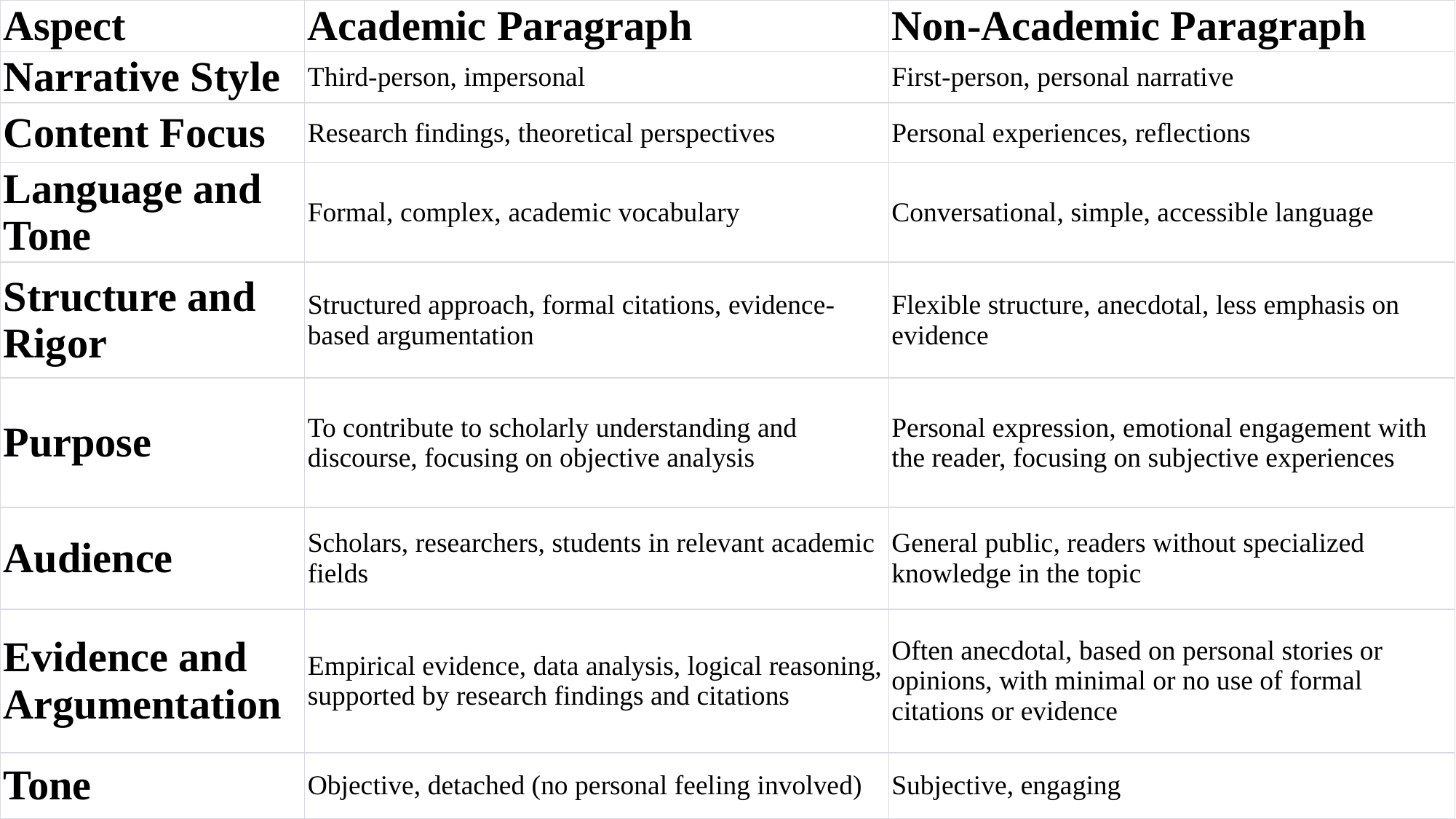

| Aspect | Academic Paragraph | Non-Academic Paragraph |
| --- | --- | --- |
| Narrative Style | Third-person, impersonal | First-person, personal narrative |
| Content Focus | Research findings, theoretical perspectives | Personal experiences, reflections |
| Language and Tone | Formal, complex, academic vocabulary | Conversational, simple, accessible language |
| Structure and Rigor | Structured approach, formal citations, evidence-based argumentation | Flexible structure, anecdotal, less emphasis on evidence |
| Purpose | To contribute to scholarly understanding and discourse, focusing on objective analysis | Personal expression, emotional engagement with the reader, focusing on subjective experiences |
| Audience | Scholars, researchers, students in relevant academic fields | General public, readers without specialized knowledge in the topic |
| Evidence and Argumentation | Empirical evidence, data analysis, logical reasoning, supported by research findings and citations | Often anecdotal, based on personal stories or opinions, with minimal or no use of formal citations or evidence |
| Tone | Objective, detached (no personal feeling involved) | Subjective, engaging |